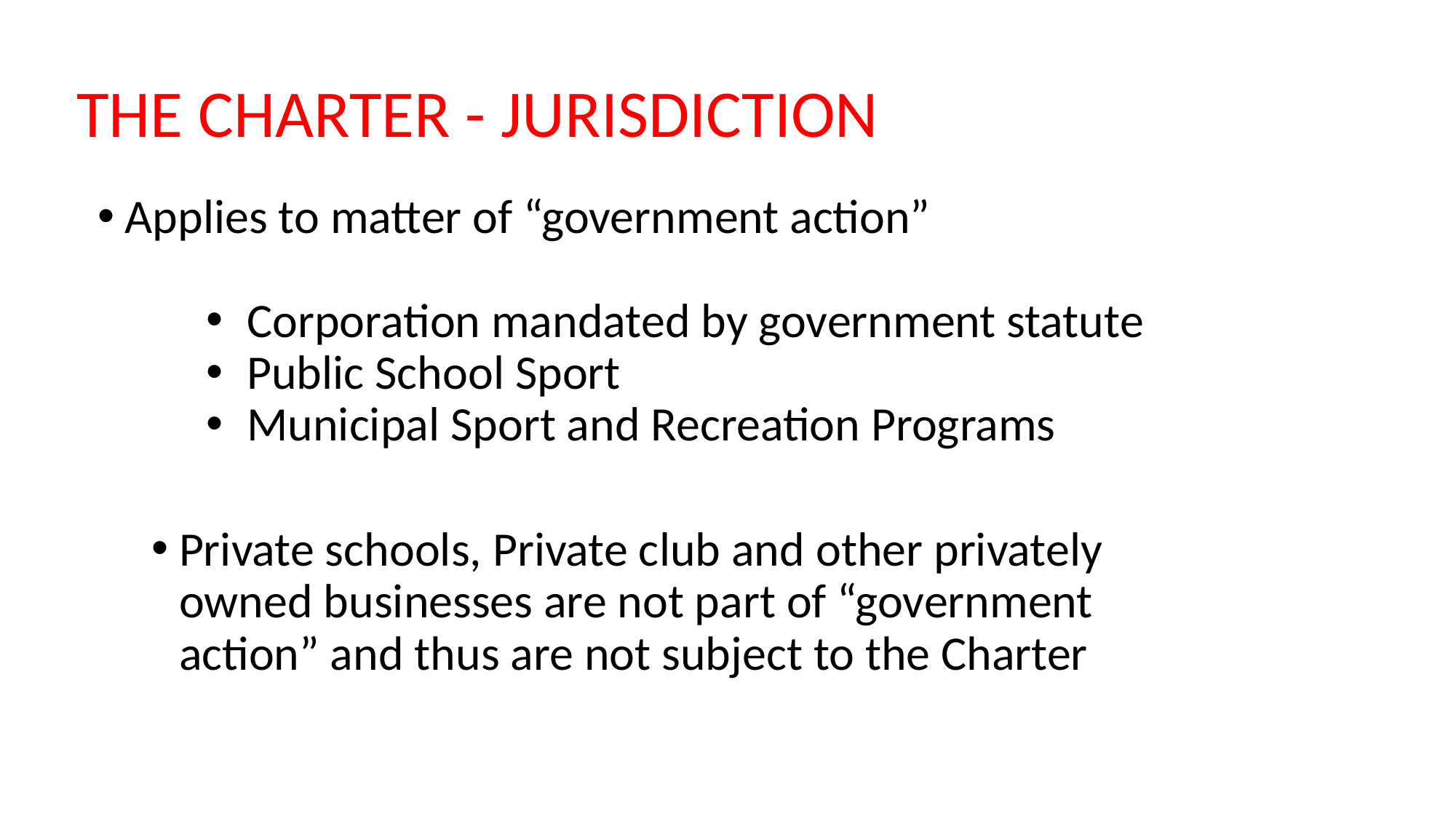

# THE CHARTER - JURISDICTION
Applies to matter of “government action”

Corporation mandated by government statute
Public School Sport
Municipal Sport and Recreation Programs

Private schools, Private club and other privately owned businesses are not part of “government action” and thus are not subject to the Charter